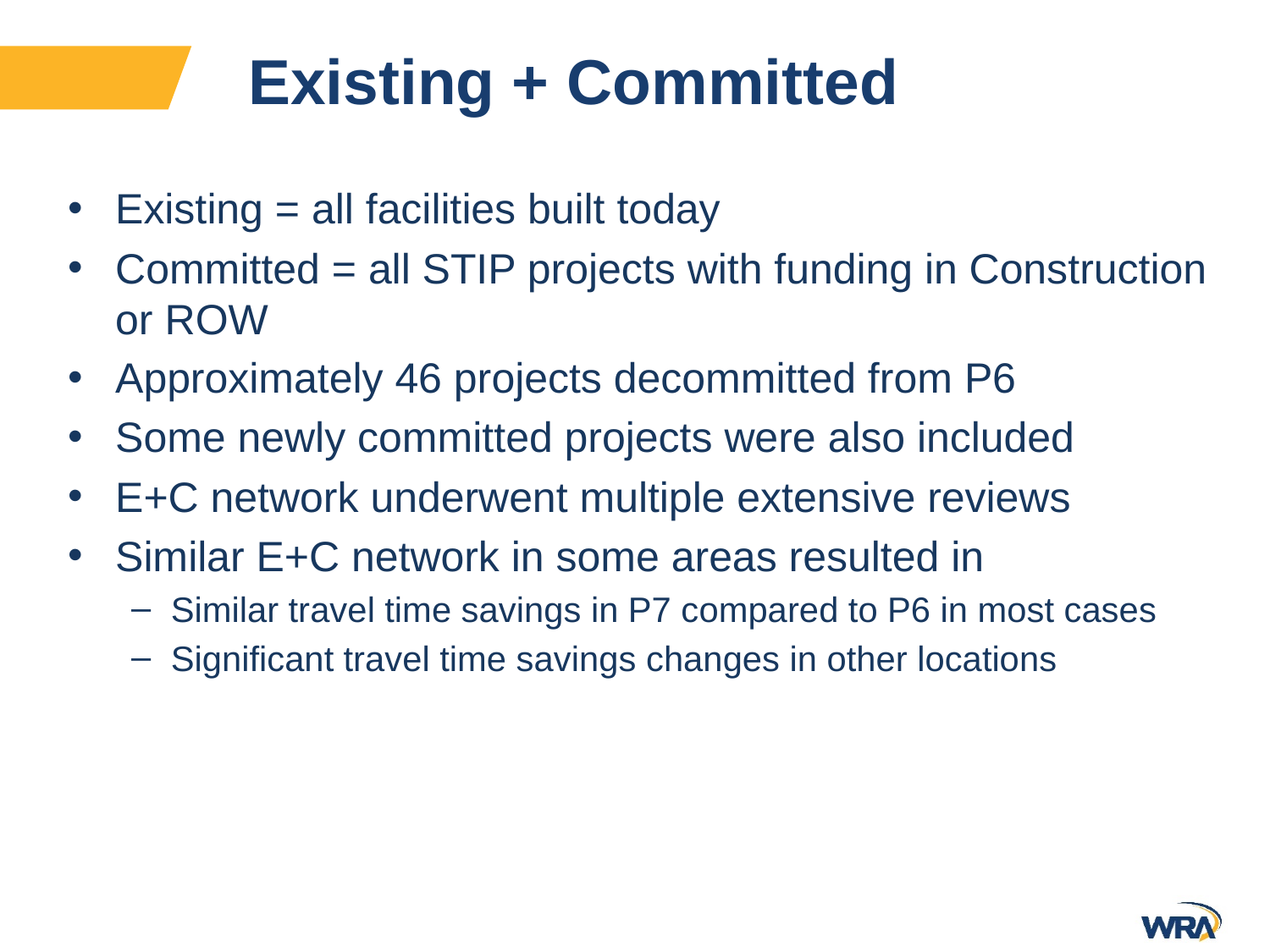

# Existing + Committed
Existing = all facilities built today
Committed = all STIP projects with funding in Construction or ROW
Approximately 46 projects decommitted from P6
Some newly committed projects were also included
E+C network underwent multiple extensive reviews
Similar E+C network in some areas resulted in
Similar travel time savings in P7 compared to P6 in most cases
Significant travel time savings changes in other locations